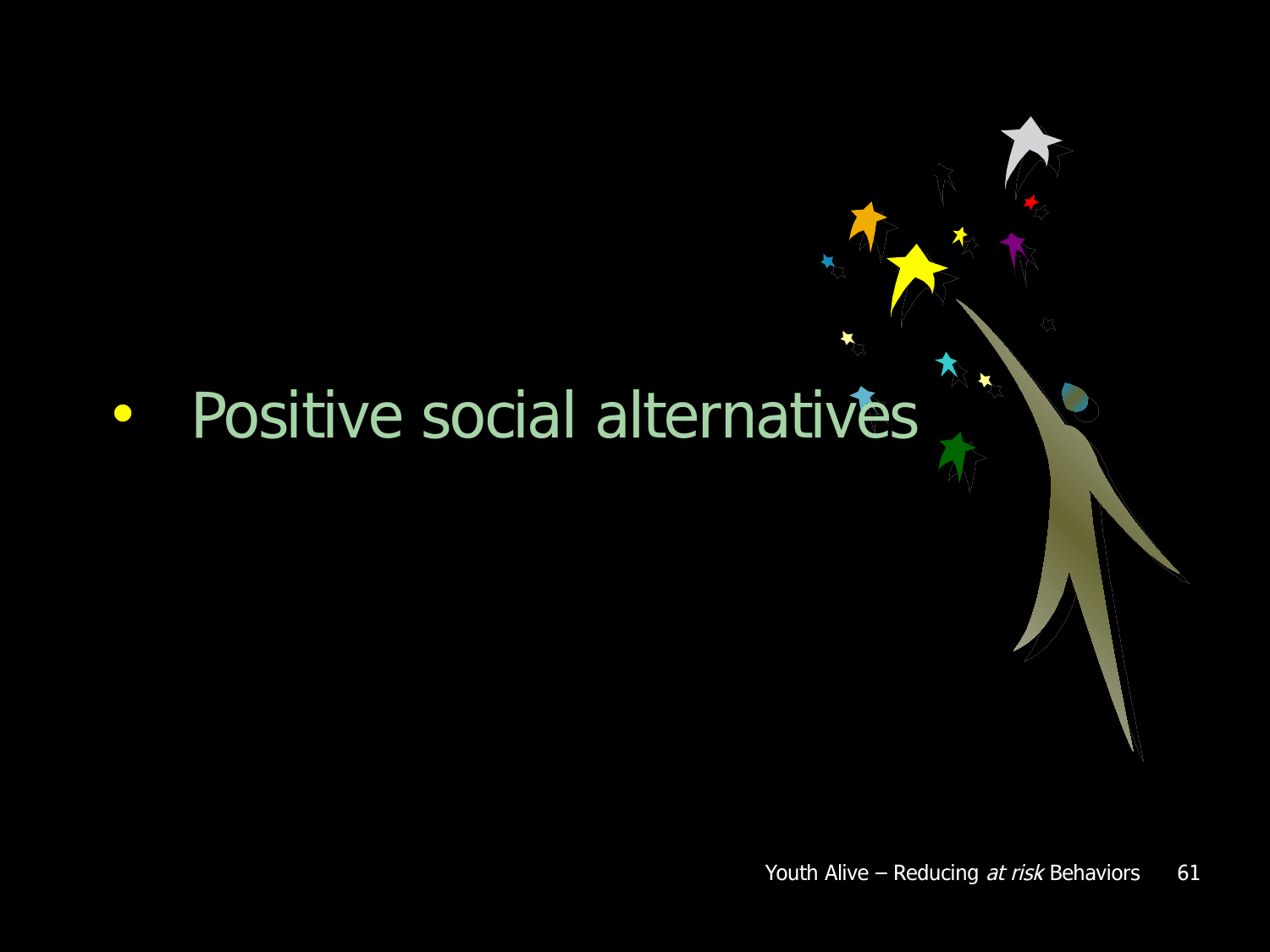

Positive social alternatives
Youth Alive – Reducing at risk Behaviors
61